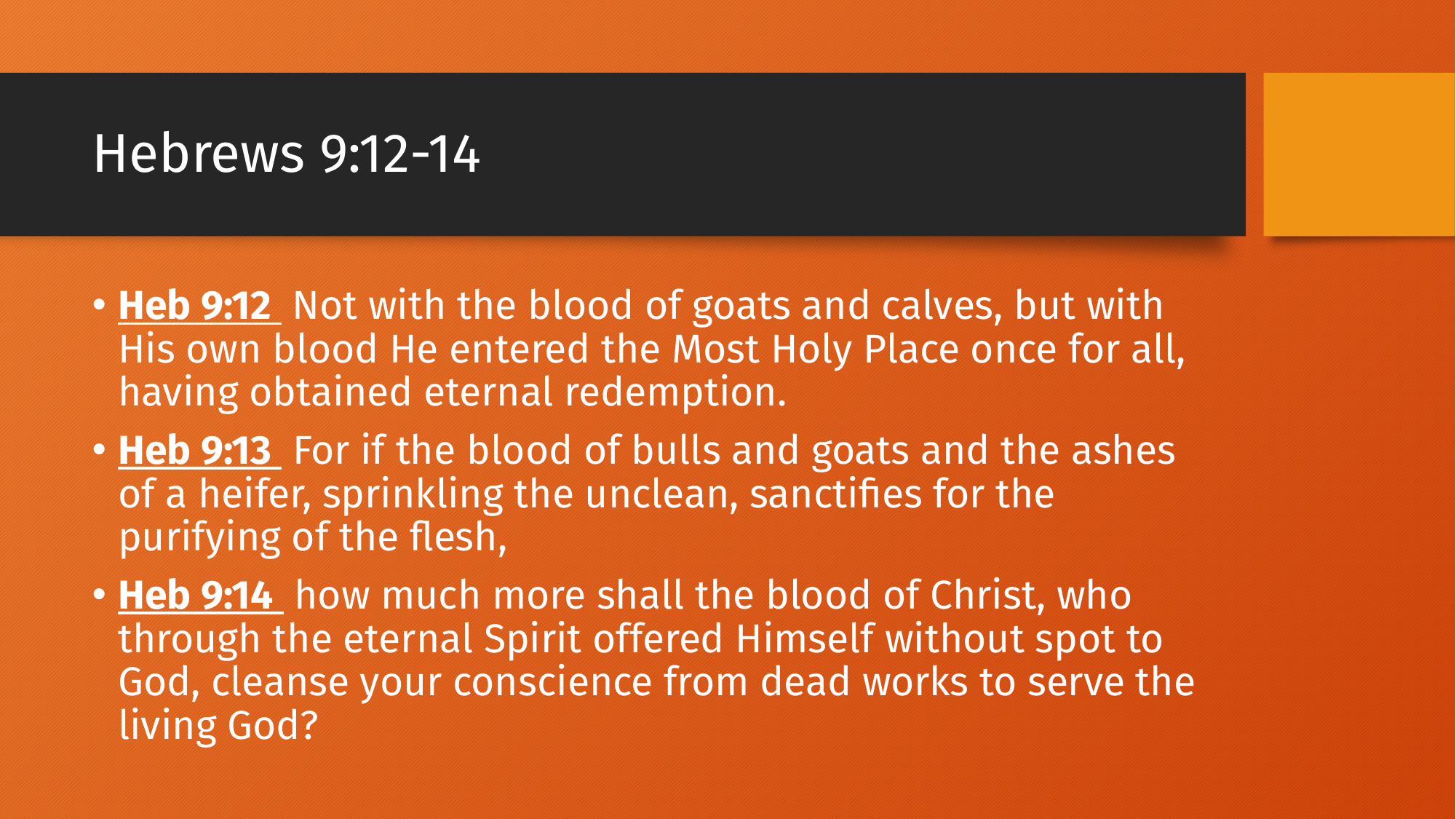

# Hebrews 9:12-14
Heb 9:12  Not with the blood of goats and calves, but with His own blood He entered the Most Holy Place once for all, having obtained eternal redemption.
Heb 9:13  For if the blood of bulls and goats and the ashes of a heifer, sprinkling the unclean, sanctifies for the purifying of the flesh,
Heb 9:14  how much more shall the blood of Christ, who through the eternal Spirit offered Himself without spot to God, cleanse your conscience from dead works to serve the living God?